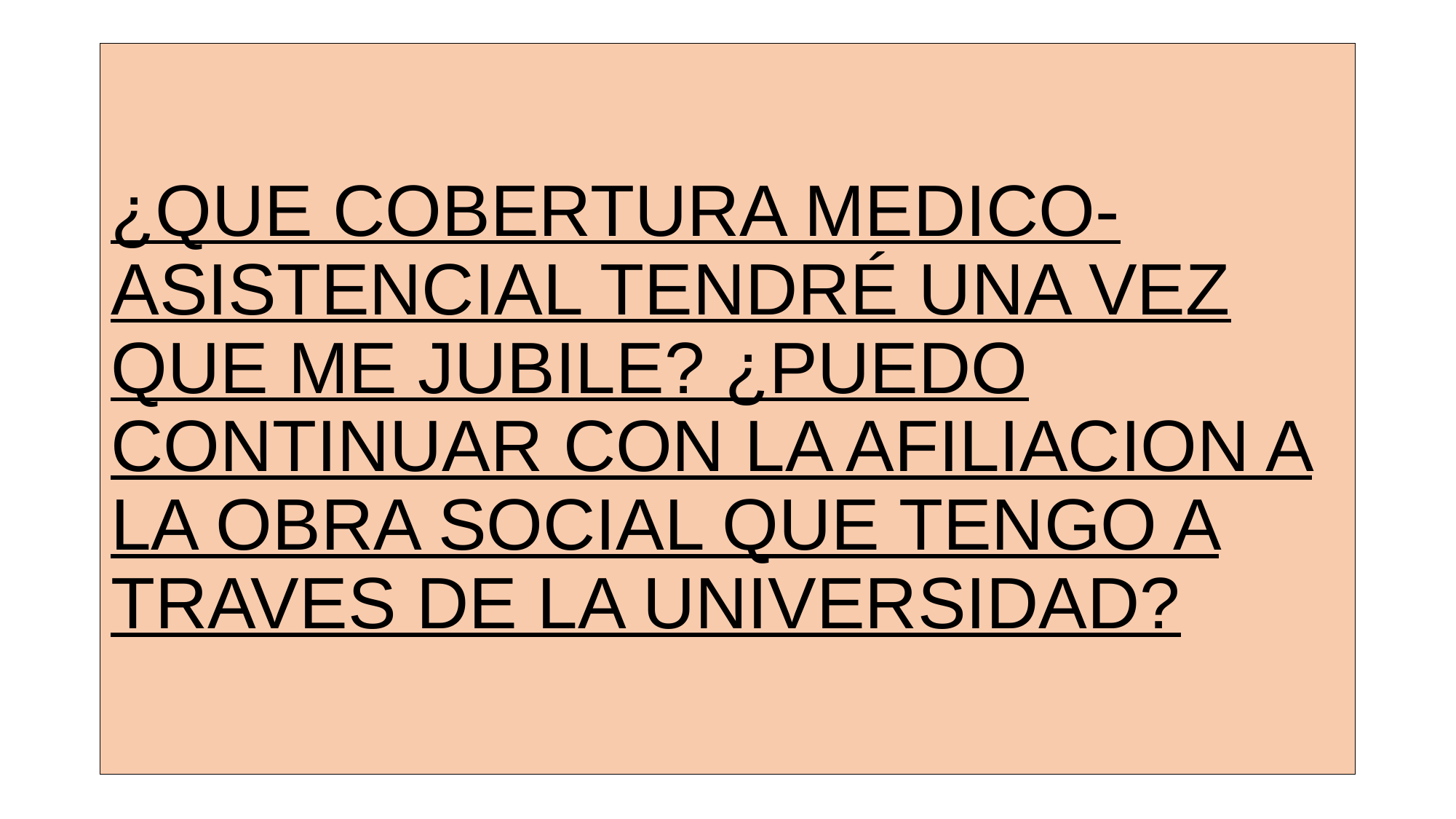

# ¿QUE COBERTURA MEDICO-ASISTENCIAL TENDRÉ UNA VEZ QUE ME JUBILE? ¿PUEDO CONTINUAR CON LA AFILIACION A LA OBRA SOCIAL QUE TENGO A TRAVES DE LA UNIVERSIDAD?